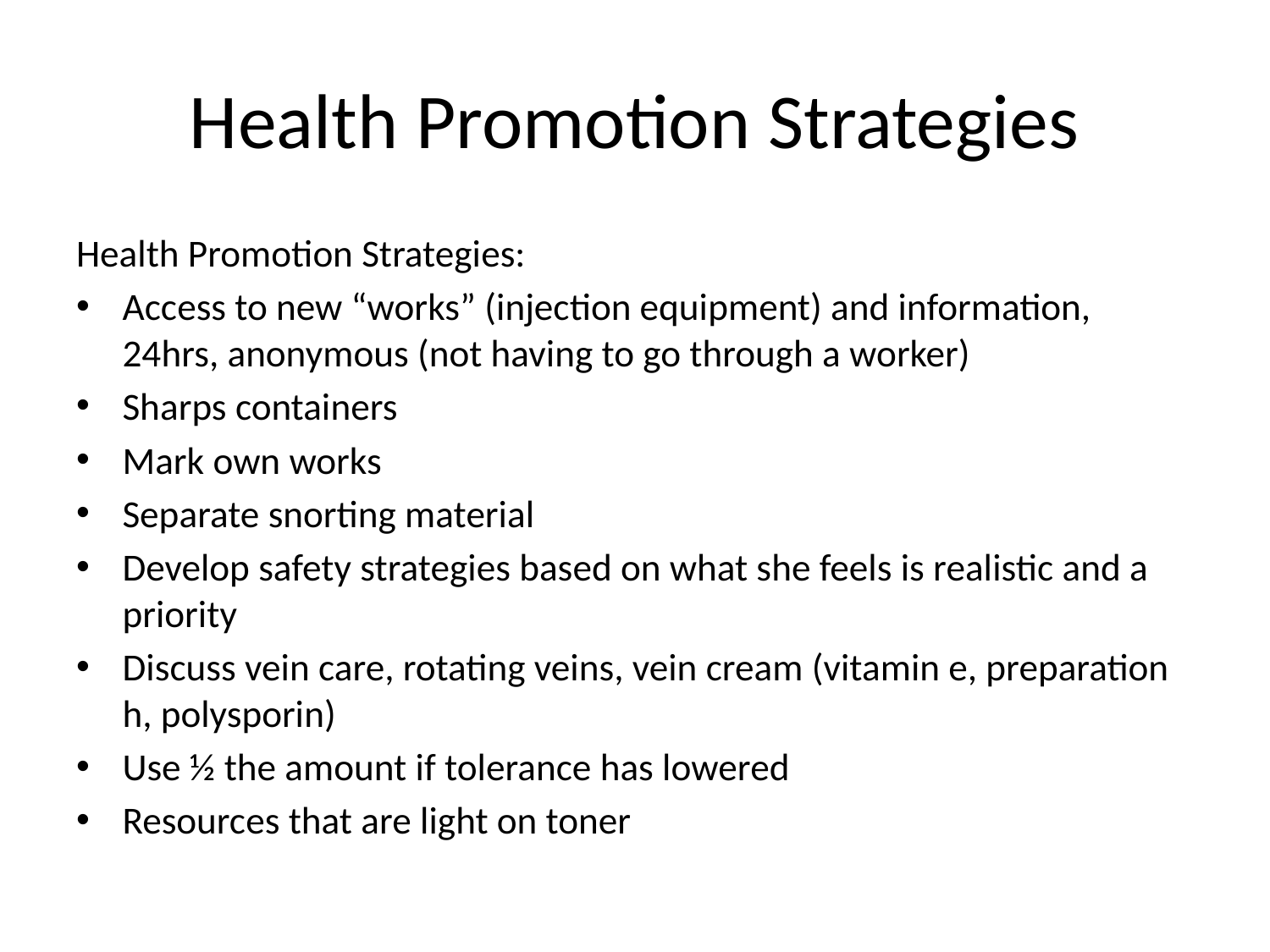

# Health Promotion Strategies
Health Promotion Strategies:
Access to new “works” (injection equipment) and information, 24hrs, anonymous (not having to go through a worker)
Sharps containers
Mark own works
Separate snorting material
Develop safety strategies based on what she feels is realistic and a priority
Discuss vein care, rotating veins, vein cream (vitamin e, preparation h, polysporin)
Use ½ the amount if tolerance has lowered
Resources that are light on toner